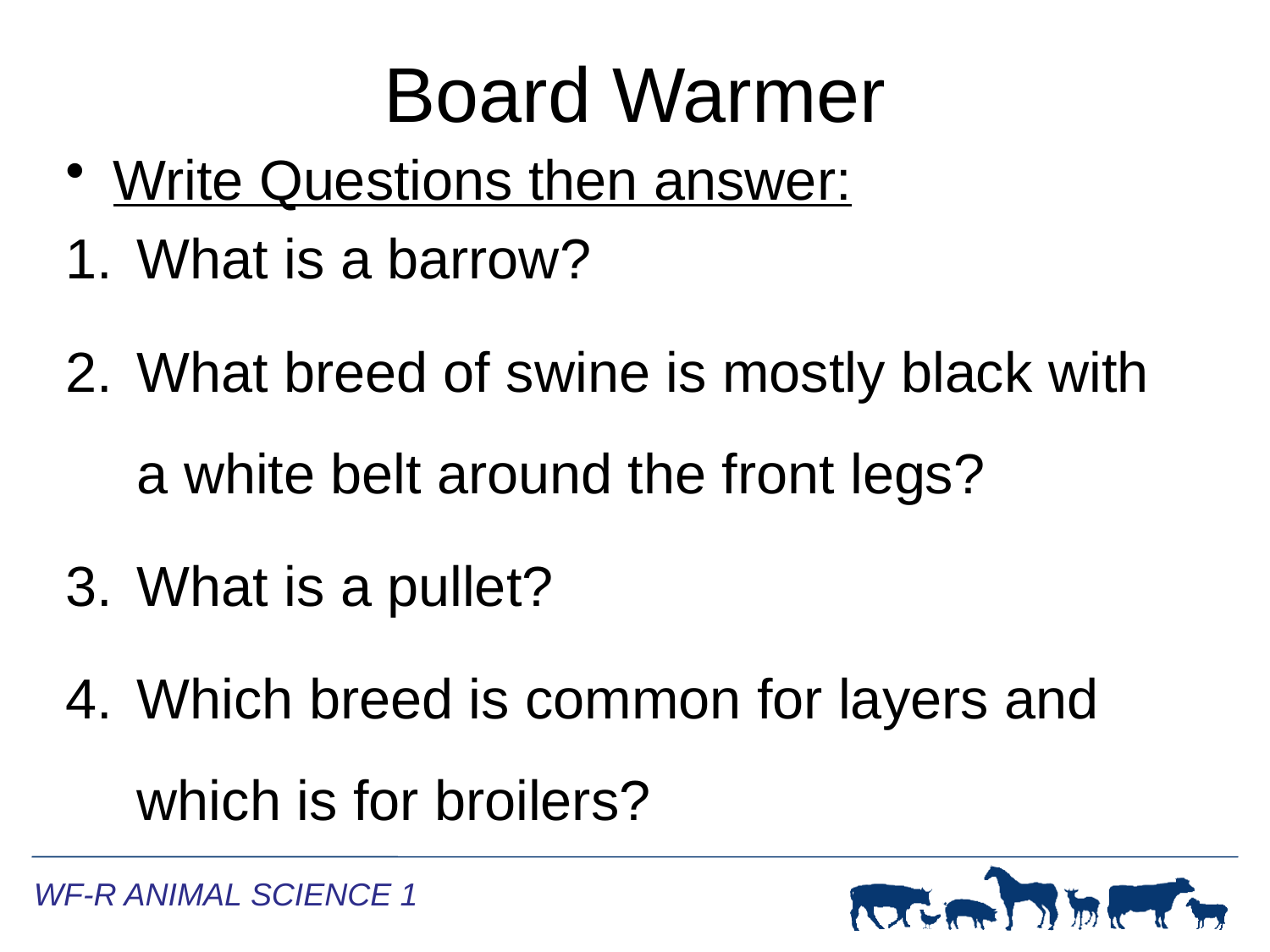

# Board Warmer
Write Questions then answer:
What is a barrow?
What breed of swine is mostly black with a white belt around the front legs?
What is a pullet?
Which breed is common for layers and which is for broilers?